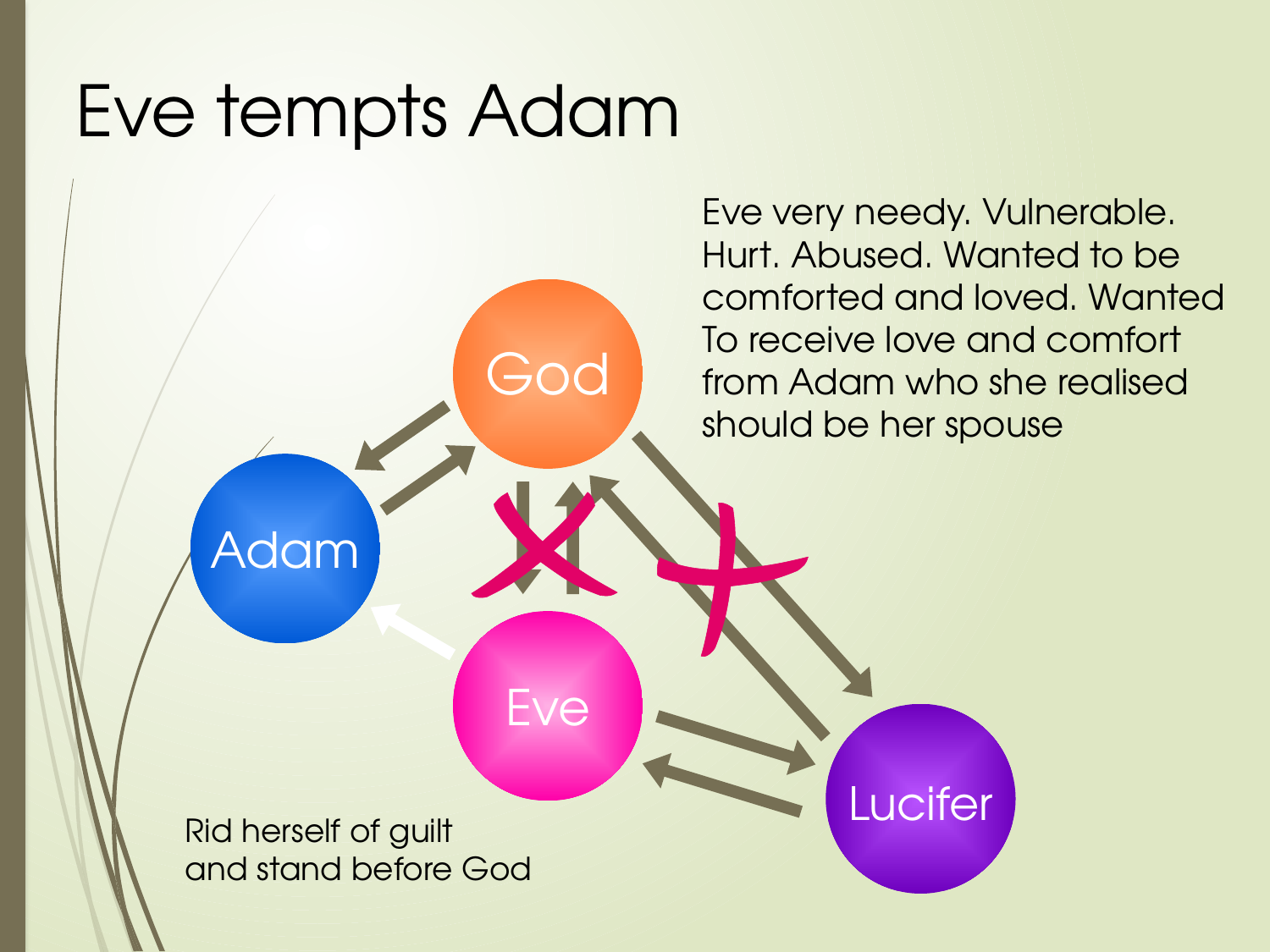

Eve tempts Adam
Eve very needy. Vulnerable.
Hurt. Abused. Wanted to be
comforted and loved. Wanted
To receive love and comfort
from Adam who she realised
should be her spouse

God

Adam

Eve

Lucifer

Rid herself of guilt
and stand before God